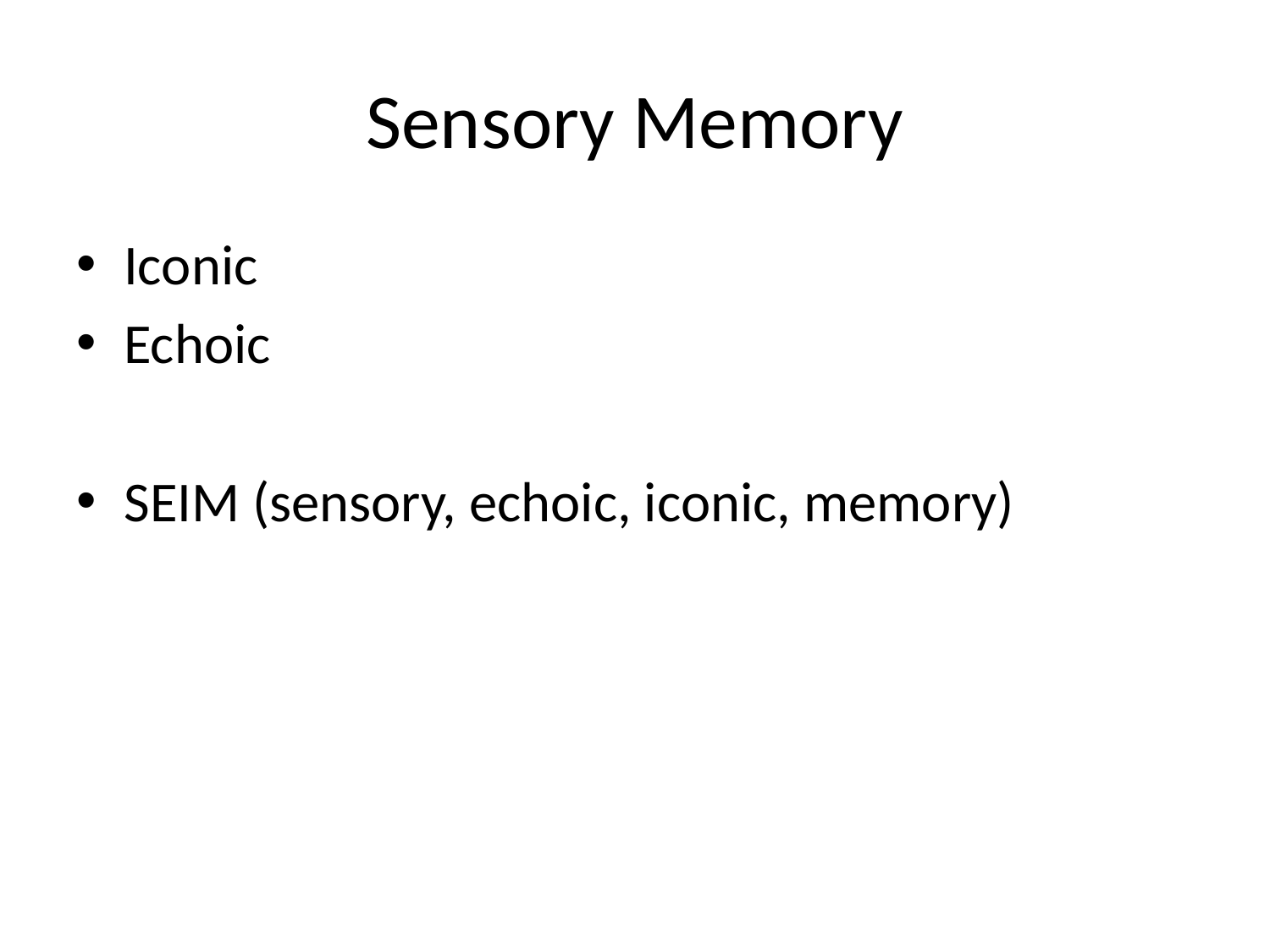

# Sensory Memory
Iconic
Echoic

SEIM (sensory, echoic, iconic, memory)